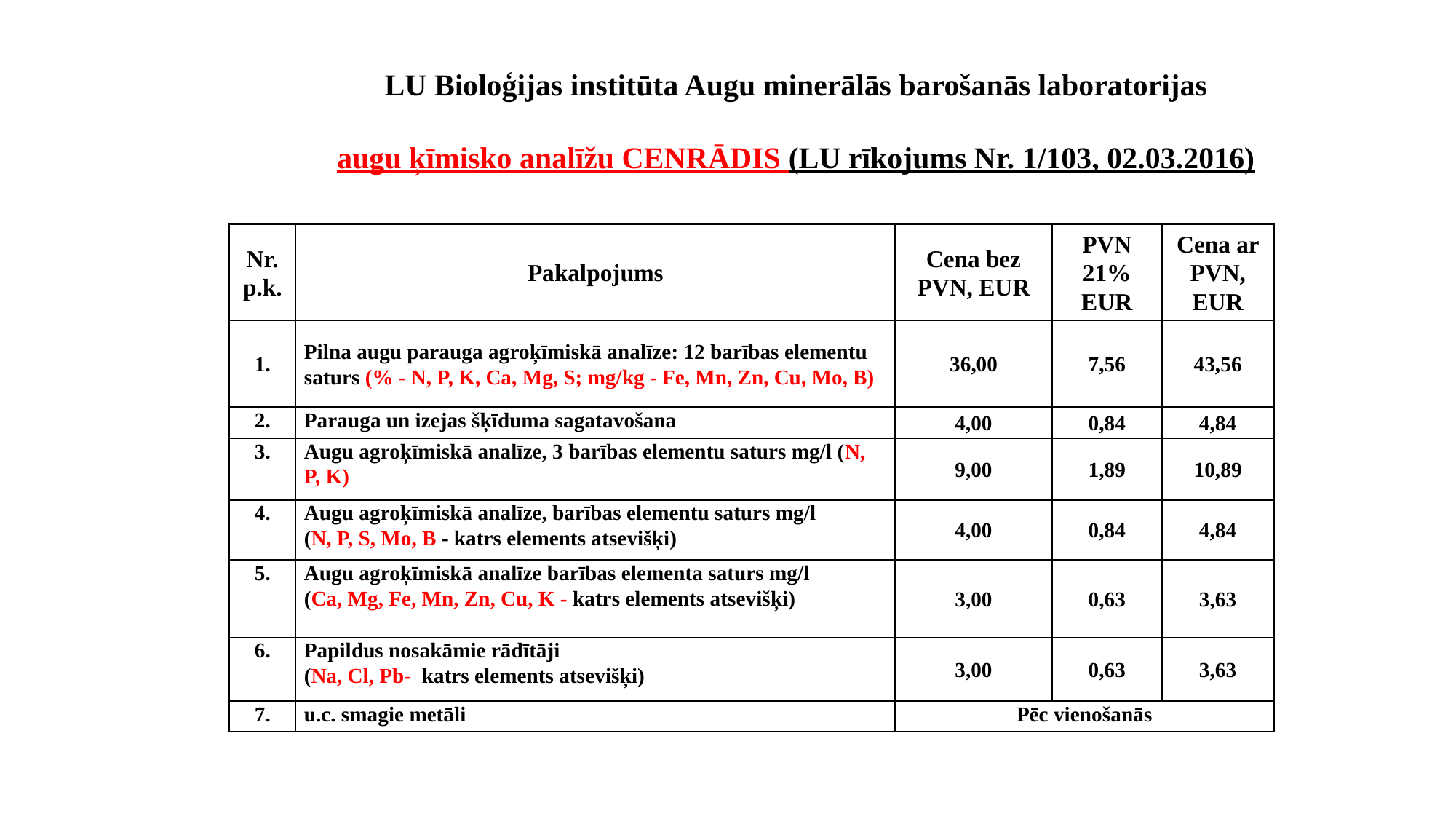

LU Bioloģijas institūta Augu minerālās barošanās laboratorijas

augu ķīmisko analīžu CENRĀDIS (LU rīkojums Nr. 1/103, 02.03.2016)

| Nr. p.k. | Pakalpojums | Cena bez PVN, EUR | PVN 21% EUR | Cena ar PVN, EUR |
| --- | --- | --- | --- | --- |
| 1. | Pilna augu parauga agroķīmiskā analīze: 12 barības elementu saturs (% - N, P, K, Ca, Mg, S; mg/kg - Fe, Mn, Zn, Cu, Mo, B) | 36,00 | 7,56 | 43,56 |
| 2. | Parauga un izejas šķīduma sagatavošana | 4,00 | 0,84 | 4,84 |
| 3. | Augu agroķīmiskā analīze, 3 barības elementu saturs mg/l (N, P, K) | 9,00 | 1,89 | 10,89 |
| 4. | Augu agroķīmiskā analīze, barības elementu saturs mg/l (N, P, S, Mo, B - katrs elements atsevišķi) | 4,00 | 0,84 | 4,84 |
| 5. | Augu agroķīmiskā analīze barības elementa saturs mg/l (Ca, Mg, Fe, Mn, Zn, Cu, K - katrs elements atsevišķi) | 3,00 | 0,63 | 3,63 |
| 6. | Papildus nosakāmie rādītāji (Na, Cl, Pb- katrs elements atsevišķi) | 3,00 | 0,63 | 3,63 |
| 7. | u.c. smagie metāli | Pēc vienošanās |  |  |